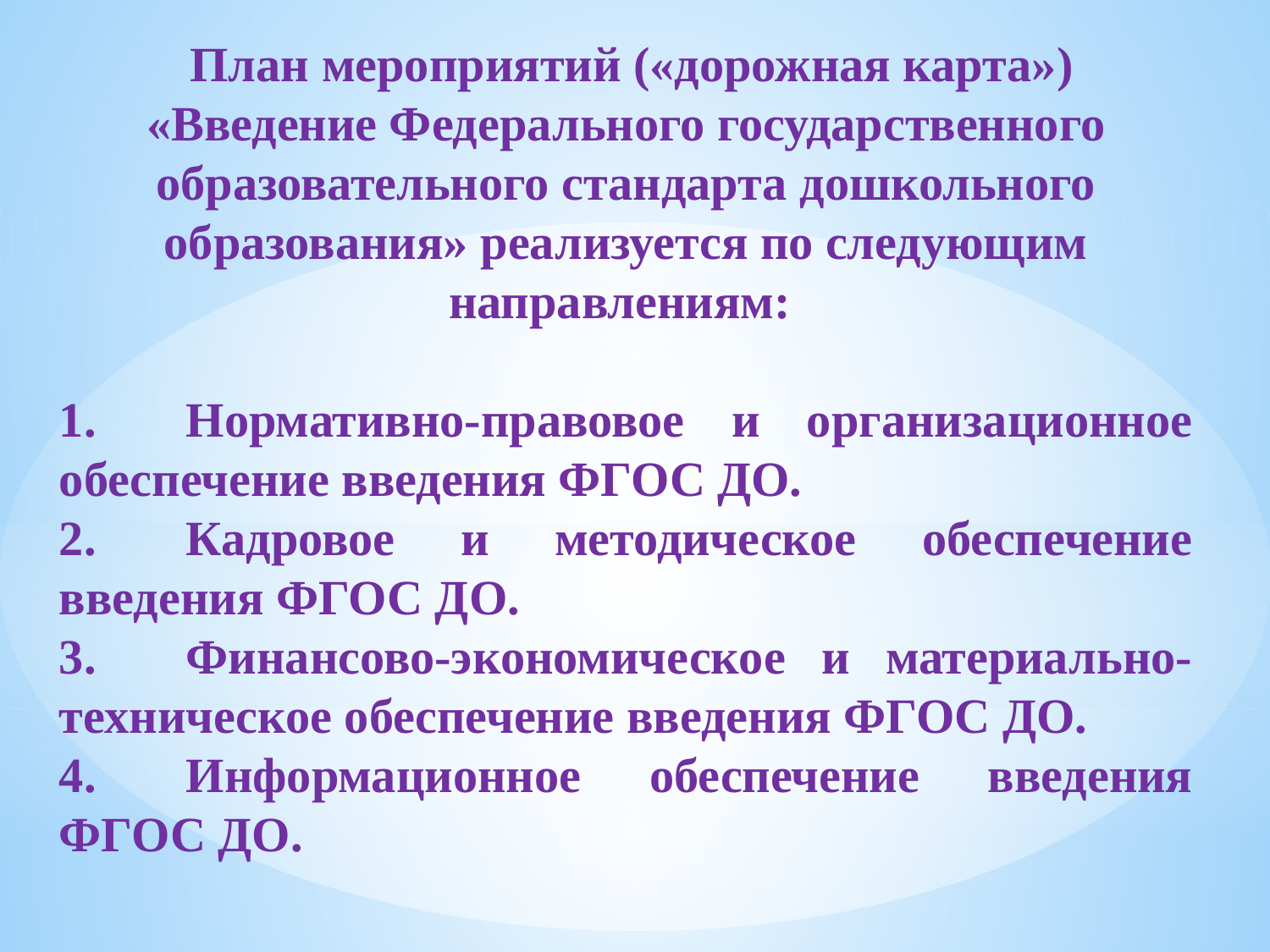

План мероприятий («дорожная карта») «Введение Федерального государственного образовательного стандарта дошкольного образования» реализуется по следующим направлениям:

1.	Нормативно-правовое и организационное обеспечение введения ФГОС ДО.
2.	Кадровое и методическое обеспечение введения ФГОС ДО.
3.	Финансово-экономическое и материально-техническое обеспечение введения ФГОС ДО.
4.	Информационное обеспечение введения ФГОС ДО.